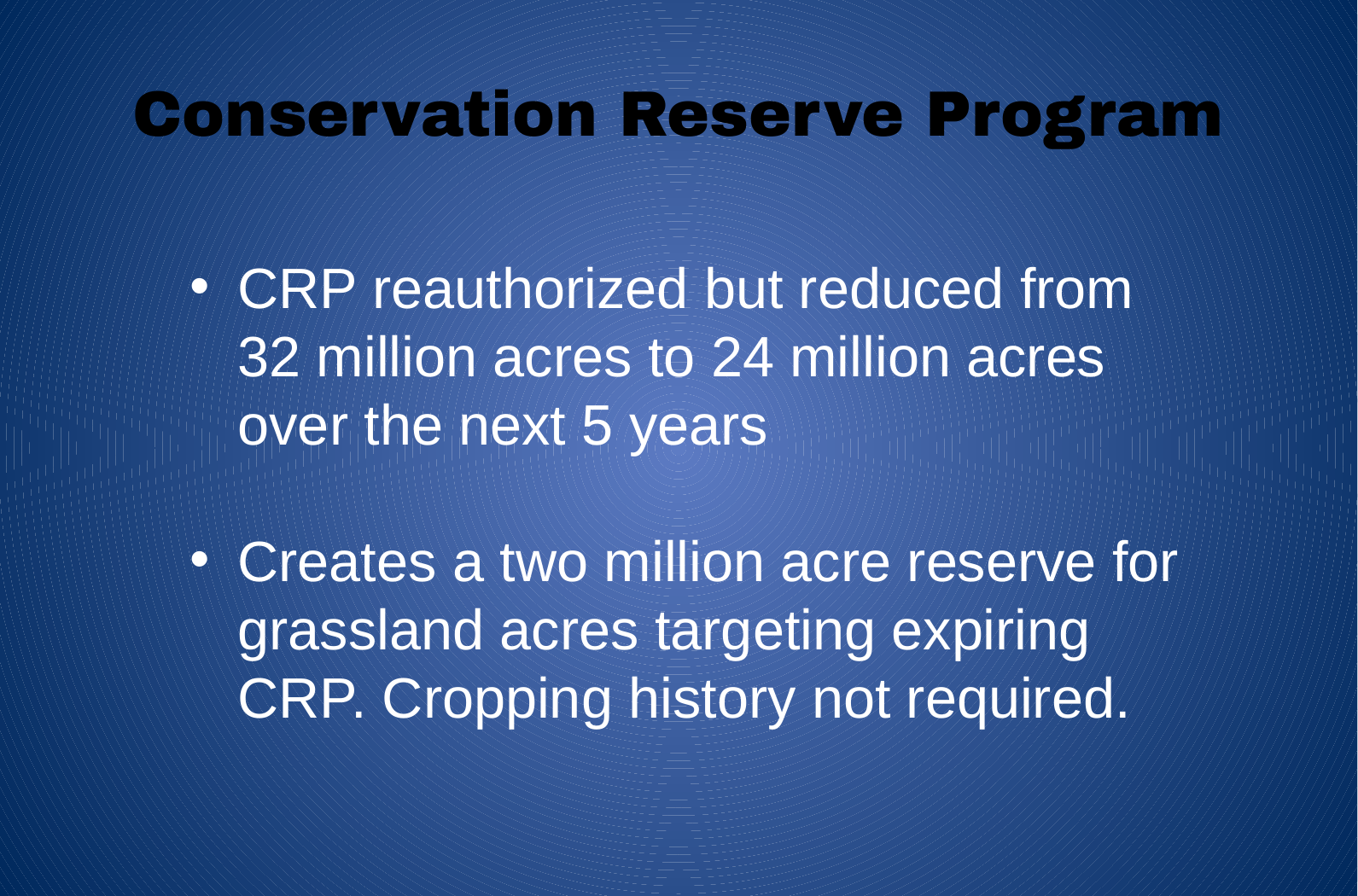

# Conservation Reserve Program
CRP reauthorized but reduced from 32 million acres to 24 million acres over the next 5 years

Creates a two million acre reserve for grassland acres targeting expiring CRP. Cropping history not required.

4